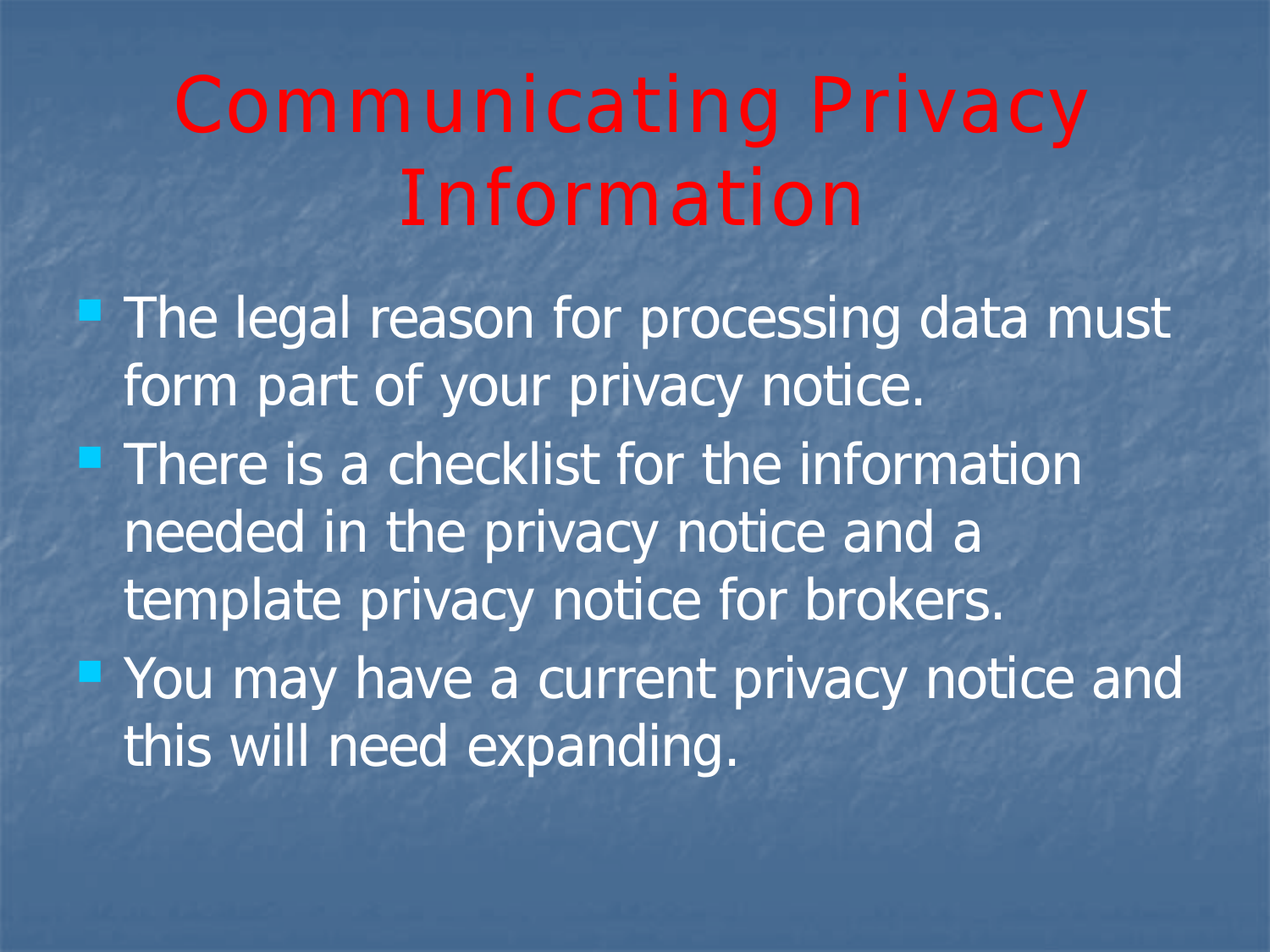

# Communicating Privacy Information
The legal reason for processing data must form part of your privacy notice.
There is a checklist for the information needed in the privacy notice and a template privacy notice for brokers.
You may have a current privacy notice and this will need expanding.